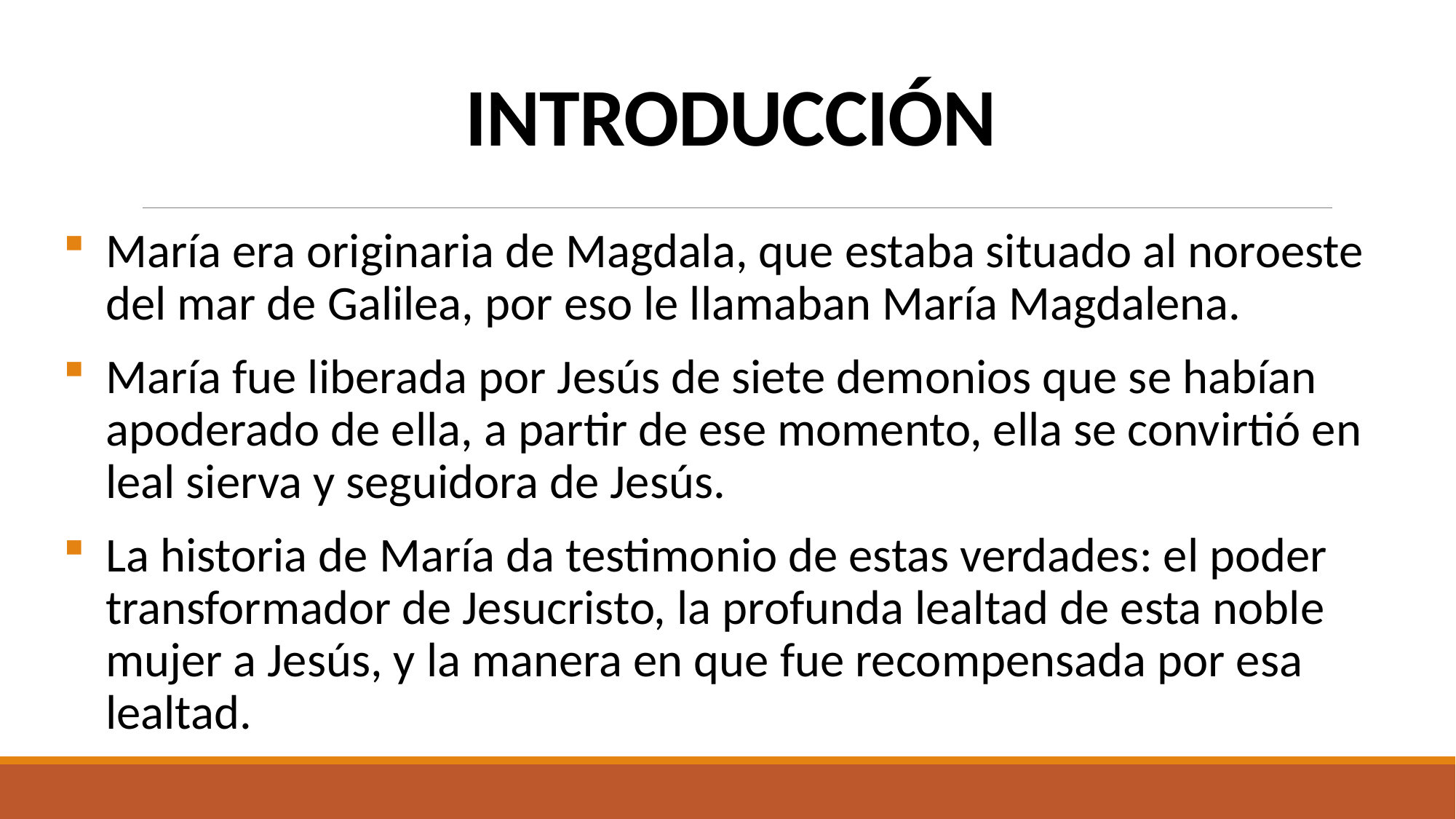

# INTRODUCCIÓN
María era originaria de Magdala, que estaba situado al noroeste del mar de Galilea, por eso le llamaban María Magdalena.
María fue liberada por Jesús de siete demonios que se habían apoderado de ella, a partir de ese momento, ella se convirtió en leal sierva y seguidora de Jesús.
La historia de María da testimonio de estas verdades: el poder transformador de Jesucristo, la profunda lealtad de esta noble mujer a Jesús, y la manera en que fue recompensada por esa lealtad.